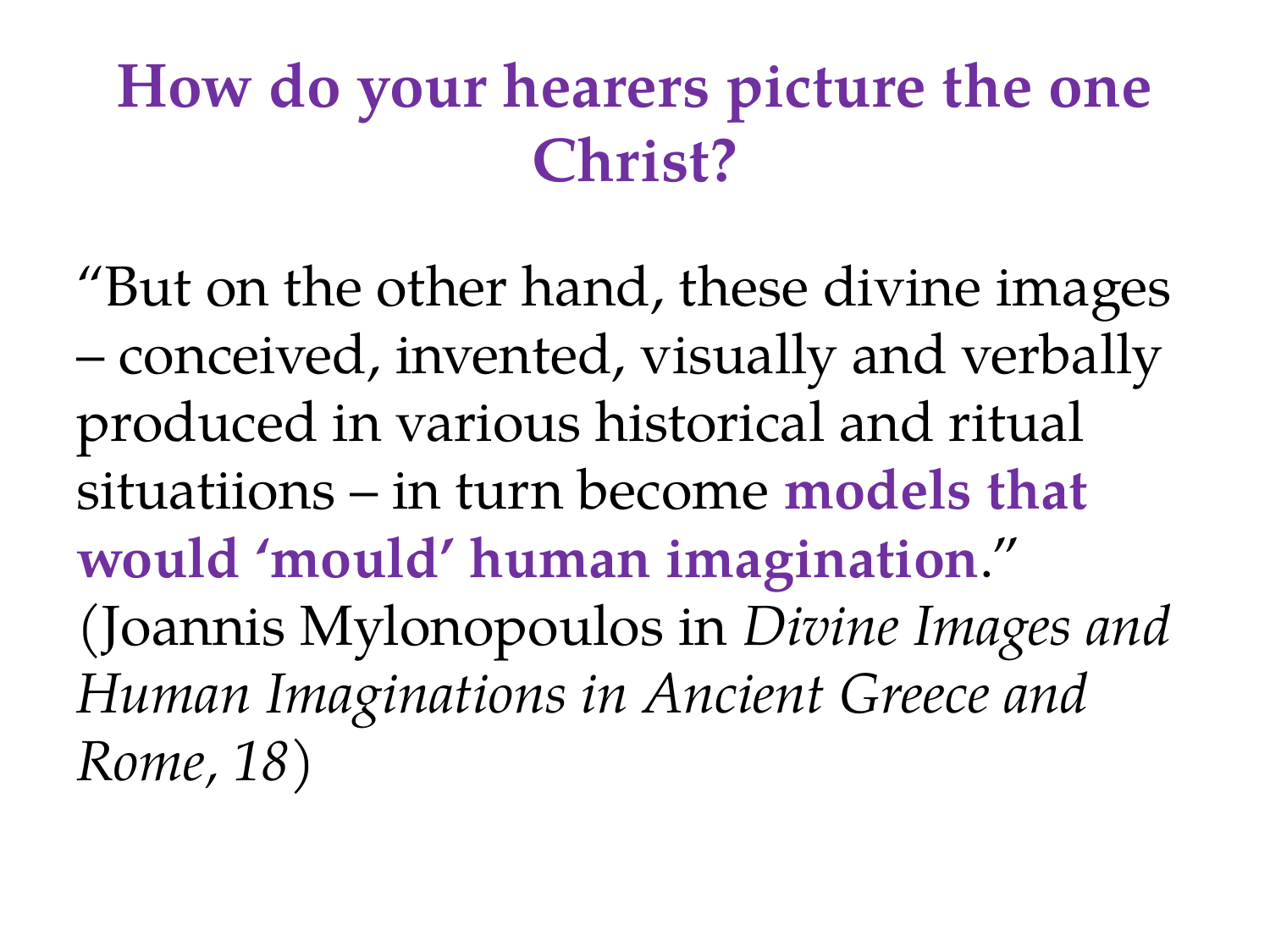

# How do your hearers picture the one Christ?
“But on the other hand, these divine images – conceived, invented, visually and verbally produced in various historical and ritual situatiions – in turn become models that would ‘mould’ human imagination.” (Joannis Mylonopoulos in Divine Images and Human Imaginations in Ancient Greece and Rome, 18)